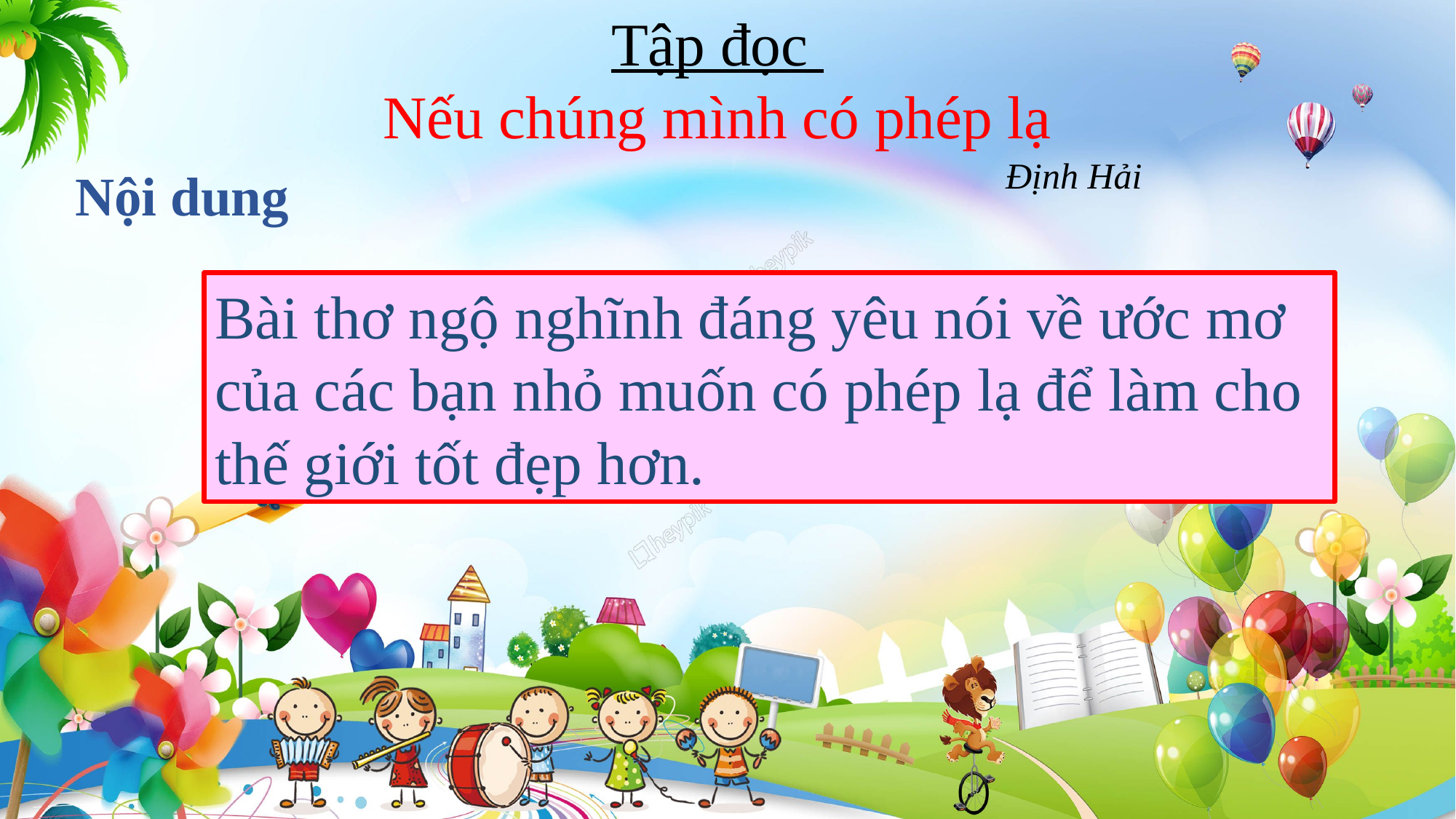

Tập đọc
Nếu chúng mình có phép lạ
Định Hải
Nội dung
Bài thơ ngộ nghĩnh đáng yêu nói về ước mơ của các bạn nhỏ muốn có phép lạ để làm cho thế giới tốt đẹp hơn.